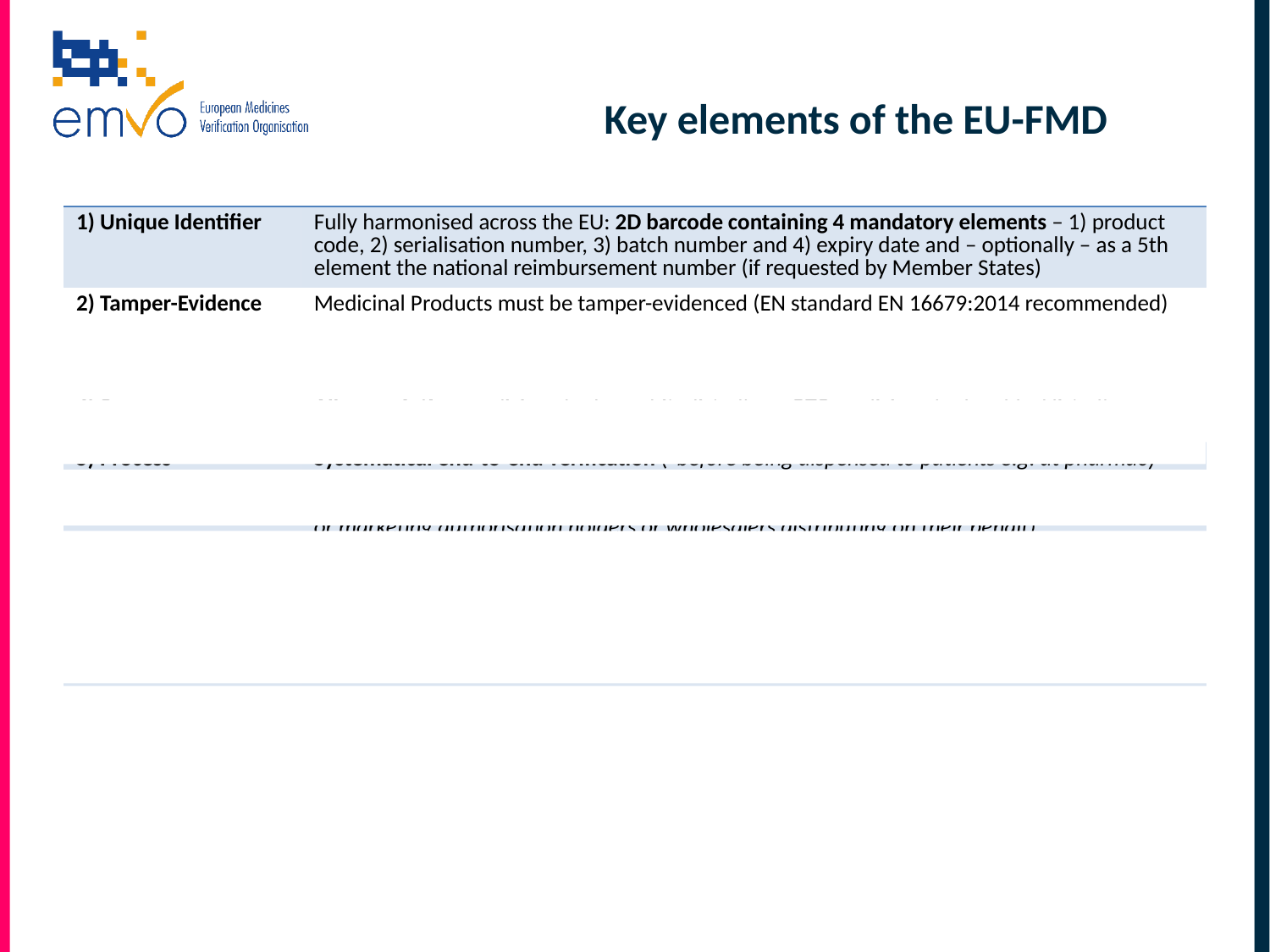

# Key elements of the EU-FMD
| 1) Unique Identifier | Fully harmonised across the EU: 2D barcode containing 4 mandatory elements – 1) product code, 2) serialisation number, 3) batch number and 4) expiry date and – optionally – as a 5th element the national reimbursement number (if requested by Member States) |
| --- | --- |
| 2) Tamper-Evidence | Medicinal Products must be tamper-evidenced (EN standard EN 16679:2014 recommended) |
| 3) Repackagers | Parallel distributors to replace safety features with equivalent features = UI de/re-commission |
| 4) Scope | All prescription medicines (unless white-listed), no OTC medicines (unless blacklisted) |
| 5) Process | Systematical end-to-end verification (“before being dispensed to patients e.g. at pharmacy level”) supplemented by risk-based verifications by wholesale distributors: “Medicines at higher risk of falsification (returns or medicines not being distributed directly by manufacturers or marketing authorisation holders or wholesalers distributing on their behalf)” |
| 6) Timing | Compliance across all 28 MS (+ 3 EEA) on Publication of DA + 3 years (or + 9 years for BE, GR, IT) |
| 7) Establishment and Operation of the Repository Systems | The repository containing the unique identifiers should be set up and managed by stakeholders (stakeholder model) with access and a supervisory role granted to National competent authorities |
| 8) Funding | Manufacturers bear the cost of the repository systems |